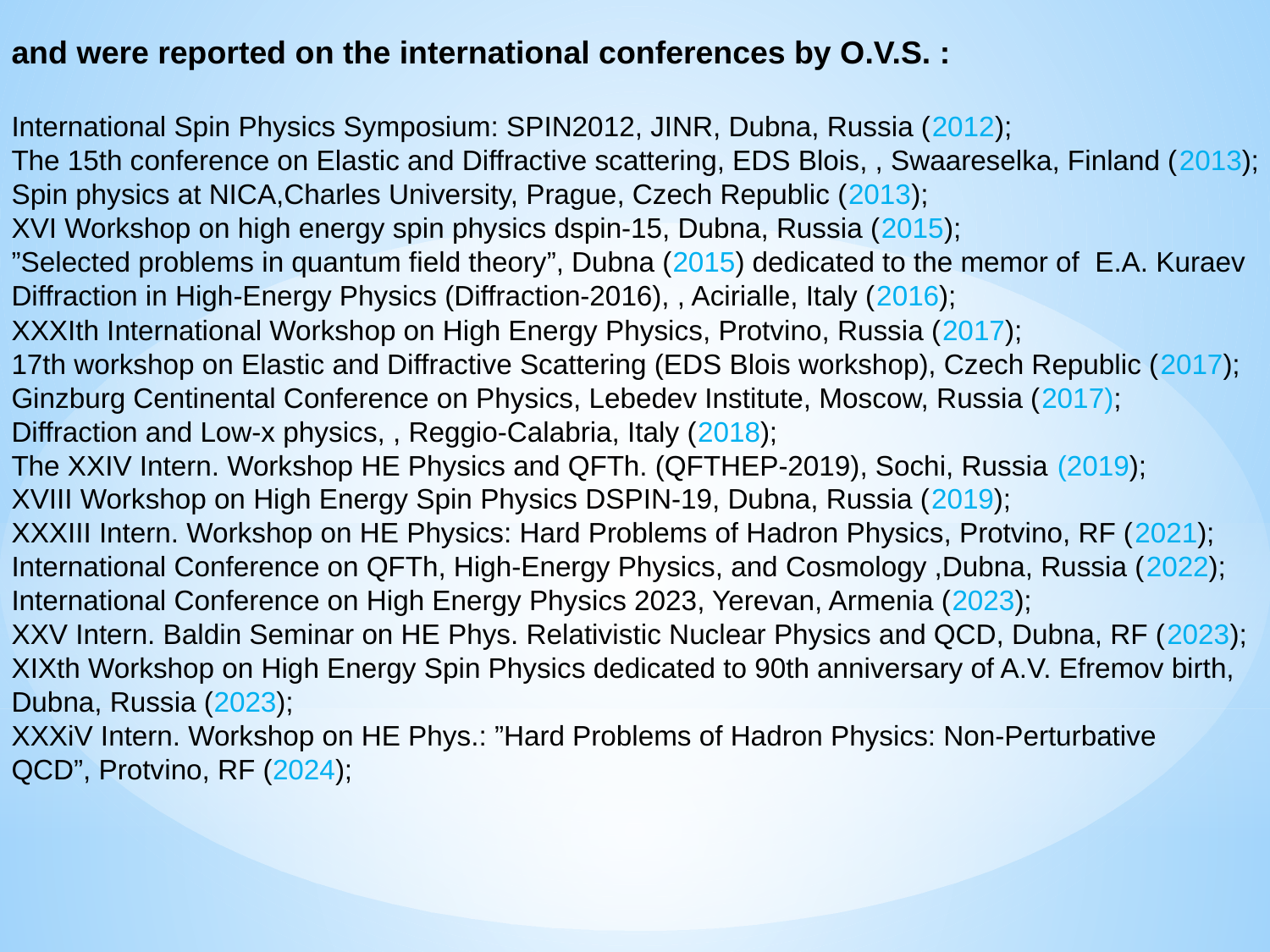

and were reported on the international conferences by O.V.S. :

International Spin Physics Symposium: SPIN2012, JINR, Dubna, Russia (2012);
The 15th conference on Elastic and Diffractive scattering, EDS Blois, , Swaareselka, Finland (2013);
Spin physics at NICA,Charles University, Prague, Czech Republic (2013);
XVI Workshop on high energy spin physics dspin-15, Dubna, Russia (2015);
”Selected problems in quantum field theory”, Dubna (2015) dedicated to the memor of  E.A. Kuraev
Diffraction in High-Energy Physics (Diffraction-2016), , Acirialle, Italy (2016);
XXXIth International Workshop on High Energy Physics, Protvino, Russia (2017);
17th workshop on Elastic and Diffractive Scattering (EDS Blois workshop), Czech Republic (2017);
Ginzburg Centinental Conference on Physics, Lebedev Institute, Moscow, Russia (2017);
Diffraction and Low-x physics, , Reggio-Calabria, Italy (2018);
The XXIV Intern. Workshop HE Physics and QFTh. (QFTHEP-2019), Sochi, Russia (2019);
XVIII Workshop on High Energy Spin Physics DSPIN-19, Dubna, Russia (2019);
XXXIII Intern. Workshop on HE Physics: Hard Problems of Hadron Physics, Protvino, RF (2021);
International Conference on QFTh, High-Energy Physics, and Cosmology ,Dubna, Russia (2022);
International Conference on High Energy Physics 2023, Yerevan, Armenia (2023);
XXV Intern. Baldin Seminar on HE Phys. Relativistic Nuclear Physics and QCD, Dubna, RF (2023);
XIXth Workshop on High Energy Spin Physics dedicated to 90th anniversary of A.V. Efremov birth,
Dubna, Russia (2023);
XXXiV Intern. Workshop on HE Phys.: ”Hard Problems of Hadron Physics: Non-Perturbative
QCD”, Protvino, RF (2024);